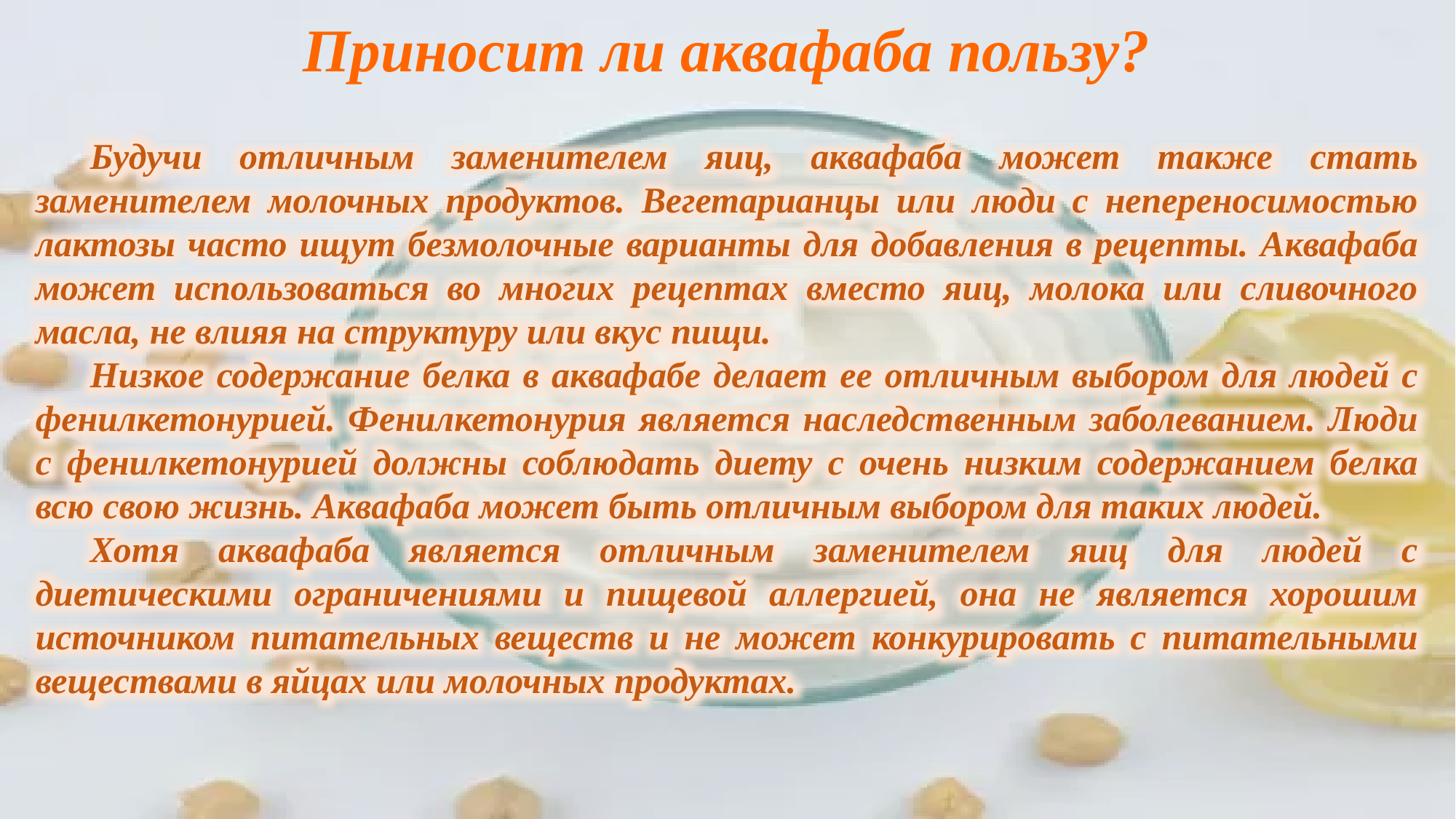

Приносит ли аквафаба пользу?
Будучи отличным заменителем яиц, аквафаба может также стать заменителем молочных продуктов. Вегетарианцы или люди с непереносимостью лактозы часто ищут безмолочные варианты для добавления в рецепты. Аквафаба может использоваться во многих рецептах вместо яиц, молока или сливочного масла, не влияя на структуру или вкус пищи.
Низкое содержание белка в аквафабе делает ее отличным выбором для людей с фенилкетонурией. Фенилкетонурия является наследственным заболеванием. Люди с фенилкетонурией должны соблюдать диету с очень низким содержанием белка всю свою жизнь. Аквафаба может быть отличным выбором для таких людей.
Хотя аквафаба является отличным заменителем яиц для людей с диетическими ограничениями и пищевой аллергией, она не является хорошим источником питательных веществ и не может конкурировать с питательными веществами в яйцах или молочных продуктах.